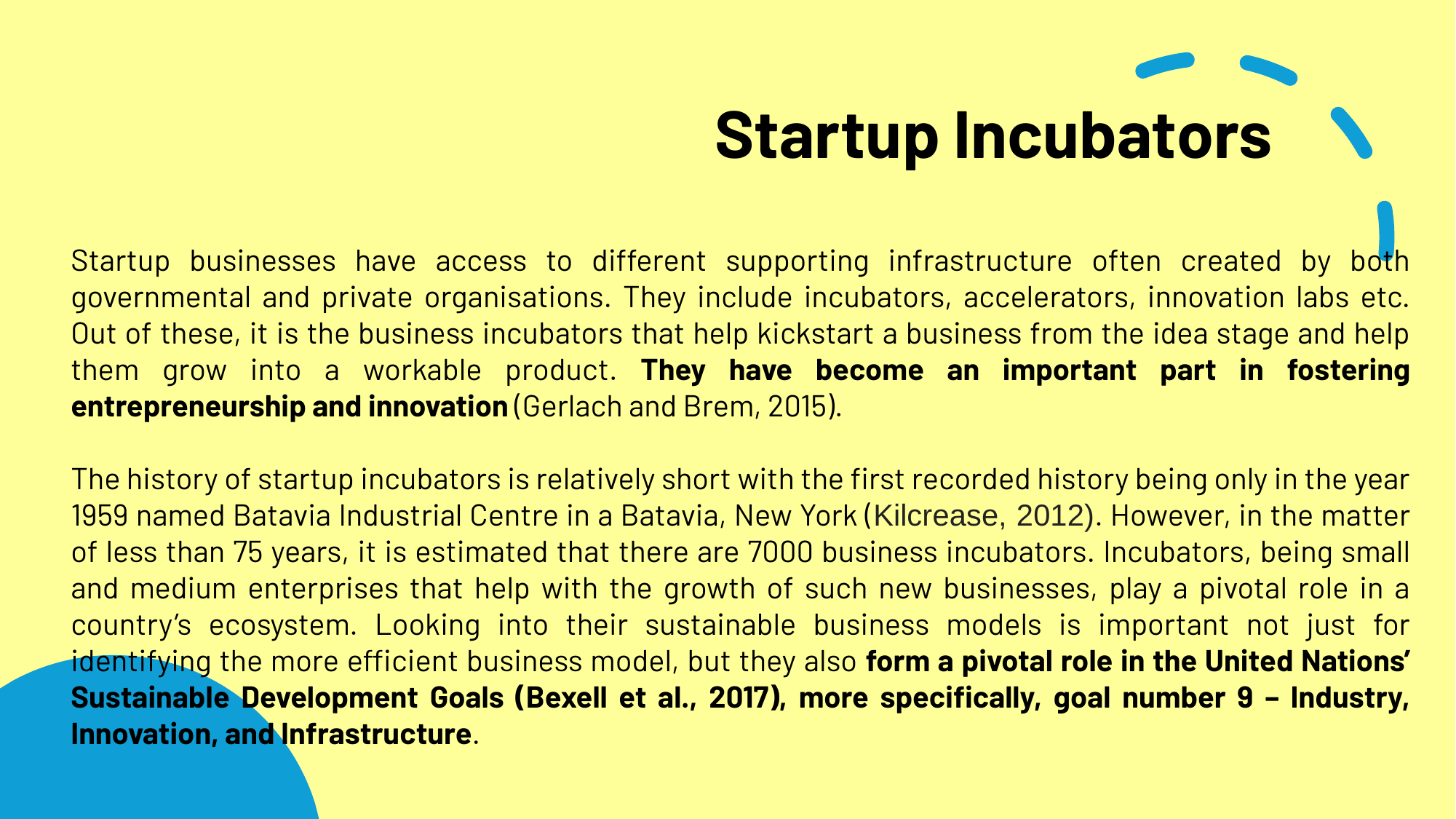

# Startup Incubators

Startup businesses have access to different supporting infrastructure often created by both governmental and private organisations. They include incubators, accelerators, innovation labs etc. Out of these, it is the business incubators that help kickstart a business from the idea stage and help them grow into a workable product. They have become an important part in fostering entrepreneurship and innovation (Gerlach and Brem, 2015).

The history of startup incubators is relatively short with the first recorded history being only in the year 1959 named Batavia Industrial Centre in a Batavia, New York (Kilcrease, 2012). However, in the matter of less than 75 years, it is estimated that there are 7000 business incubators. Incubators, being small and medium enterprises that help with the growth of such new businesses, play a pivotal role in a country’s ecosystem. Looking into their sustainable business models is important not just for identifying the more efficient business model, but they also form a pivotal role in the United Nations’ Sustainable Development Goals (Bexell et al., 2017), more specifically, goal number 9 – Industry, Innovation, and Infrastructure.